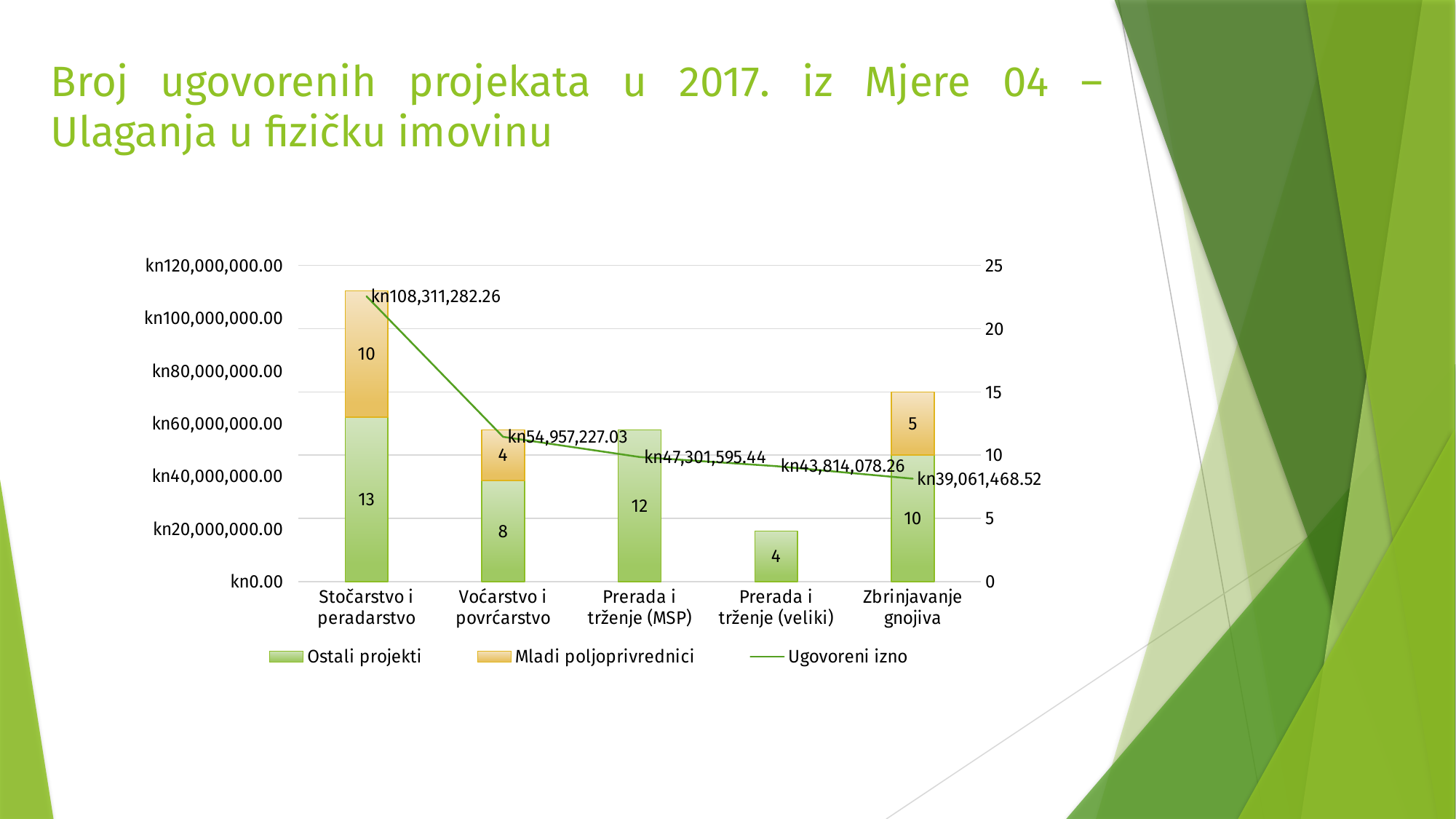

# Broj ugovorenih projekata u 2017. iz Mjere 04 – Ulaganja u fizičku imovinu

### Chart

| Category | Ostali projekti | Mladi poljoprivrednici | Ugovoreni izno |
|---|---|---|---|
| Stočarstvo i peradarstvo | 13.0 | 10.0 | 108311282.25999999 |
| Voćarstvo i povrćarstvo | 8.0 | 4.0 | 54957227.03 |
| Prerada i trženje (MSP) | 12.0 | 0.0 | 47301595.44 |
| Prerada i trženje (veliki) | 4.0 | 0.0 | 43814078.26 |
| Zbrinjavanje gnojiva | 10.0 | 5.0 | 39061468.52 |